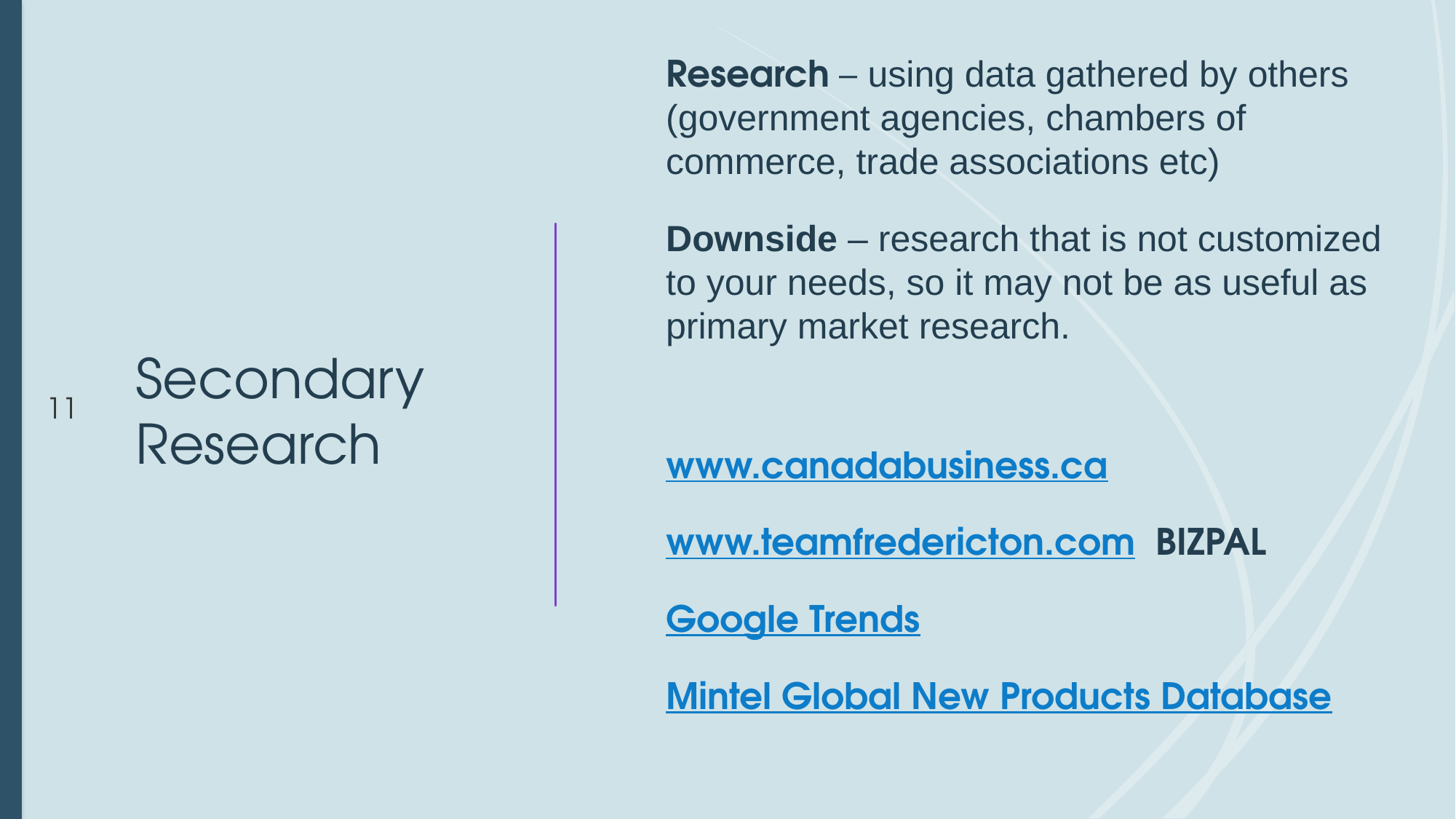

Research – using data gathered by others (government agencies, chambers of commerce, trade associations etc)
Downside – research that is not customized to your needs, so it may not be as useful as primary market research.

www.canadabusiness.ca
www.teamfredericton.com  BIZPAL
Google Trends
Mintel Global New Products Database

# Secondary Research
11